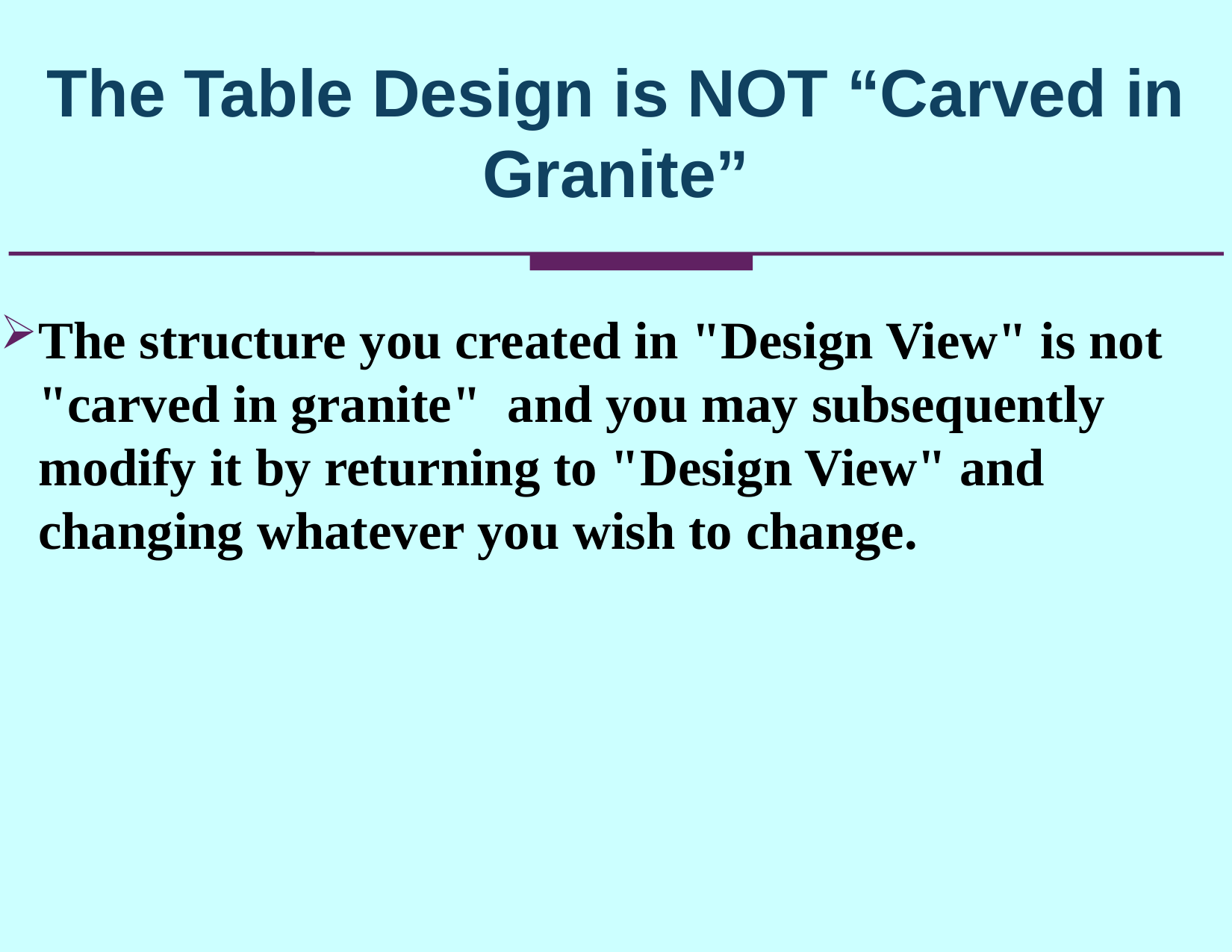

The Table Design is NOT “Carved in Granite”

The structure you created in "Design View" is not "carved in granite"  and you may subsequently modify it by returning to "Design View" and changing whatever you wish to change.